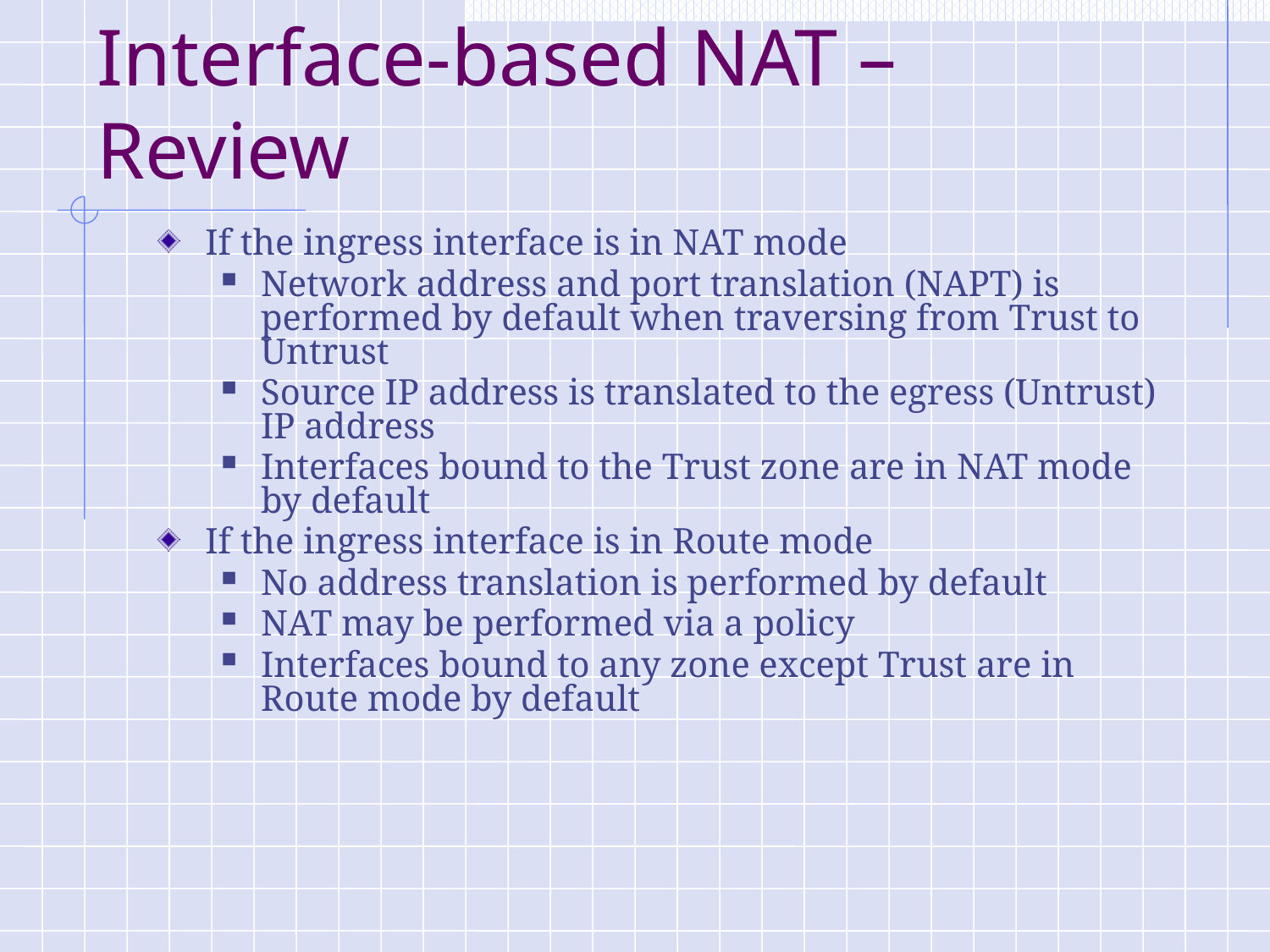

# Interface-based NAT – Review
If the ingress interface is in NAT mode
Network address and port translation (NAPT) is performed by default when traversing from Trust to Untrust
Source IP address is translated to the egress (Untrust) IP address
Interfaces bound to the Trust zone are in NAT mode by default
If the ingress interface is in Route mode
No address translation is performed by default
NAT may be performed via a policy
Interfaces bound to any zone except Trust are in Route mode by default